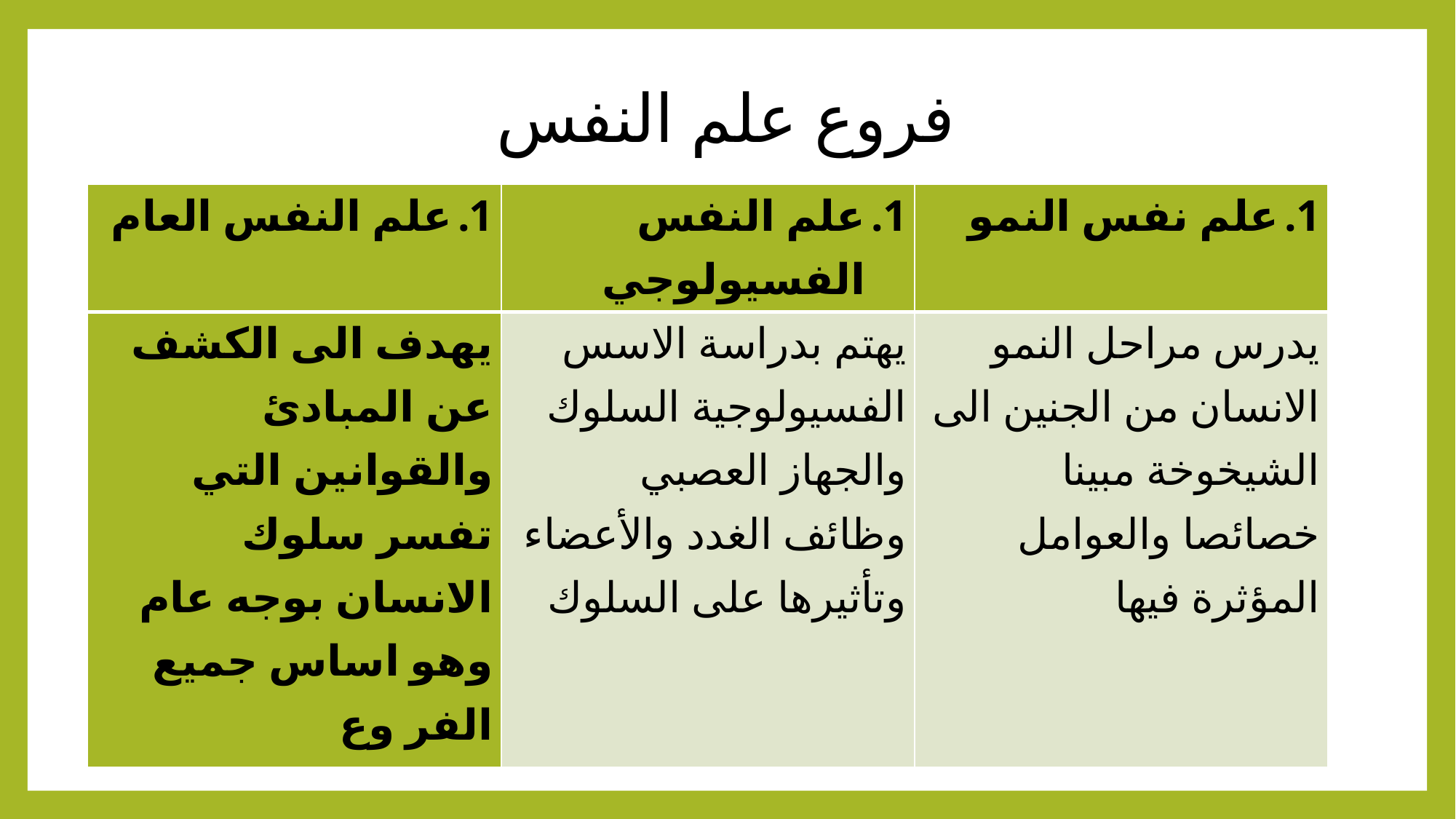

# فروع علم النفس
| علم النفس العام | علم النفس الفسيولوجي | علم نفس النمو |
| --- | --- | --- |
| يهدف الى الكشف عن المبادئ والقوانين التي تفسر سلوك الانسان بوجه عام وهو اساس جميع الفر وع | يهتم بدراسة الاسس الفسيولوجية السلوك والجهاز العصبي وظائف الغدد والأعضاء وتأثيرها على السلوك | يدرس مراحل النمو الانسان من الجنين الى الشيخوخة مبينا خصائصا والعوامل المؤثرة فيها |